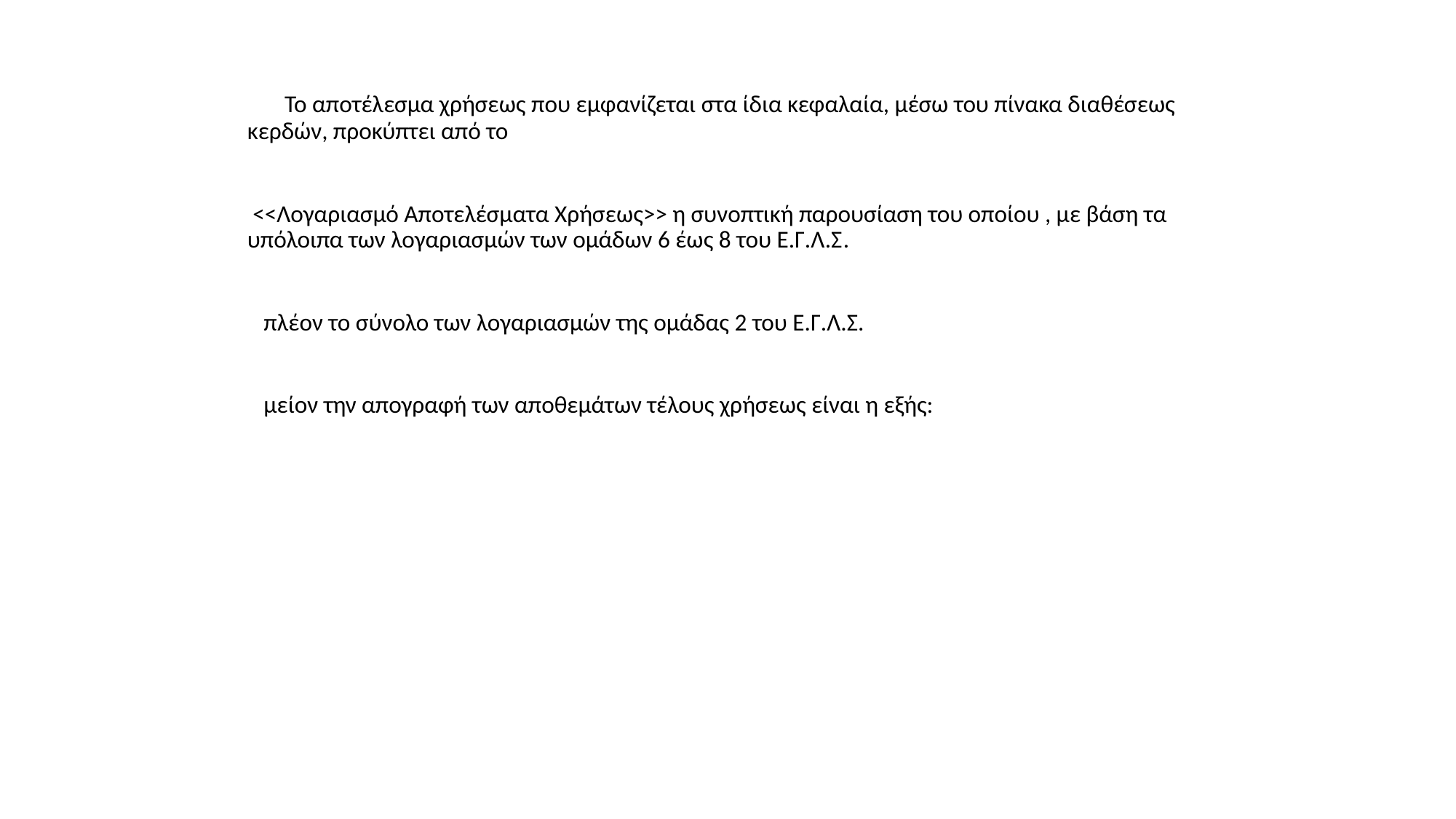

Το αποτέλεσμα χρήσεως που εμφανίζεται στα ίδια κεφαλαία, μέσω του πίνακα διαθέσεως κερδών, προκύπτει από το

 <<Λογαριασμό Αποτελέσματα Χρήσεως>> η συνοπτική παρουσίαση του οποίου , με βάση τα υπόλοιπα των λογαριασμών των ομάδων 6 έως 8 του Ε.Γ.Λ.Σ.

   πλέον το σύνολο των λογαριασμών της ομάδας 2 του Ε.Γ.Λ.Σ.

   μείον την απογραφή των αποθεμάτων τέλους χρήσεως είναι η εξής: